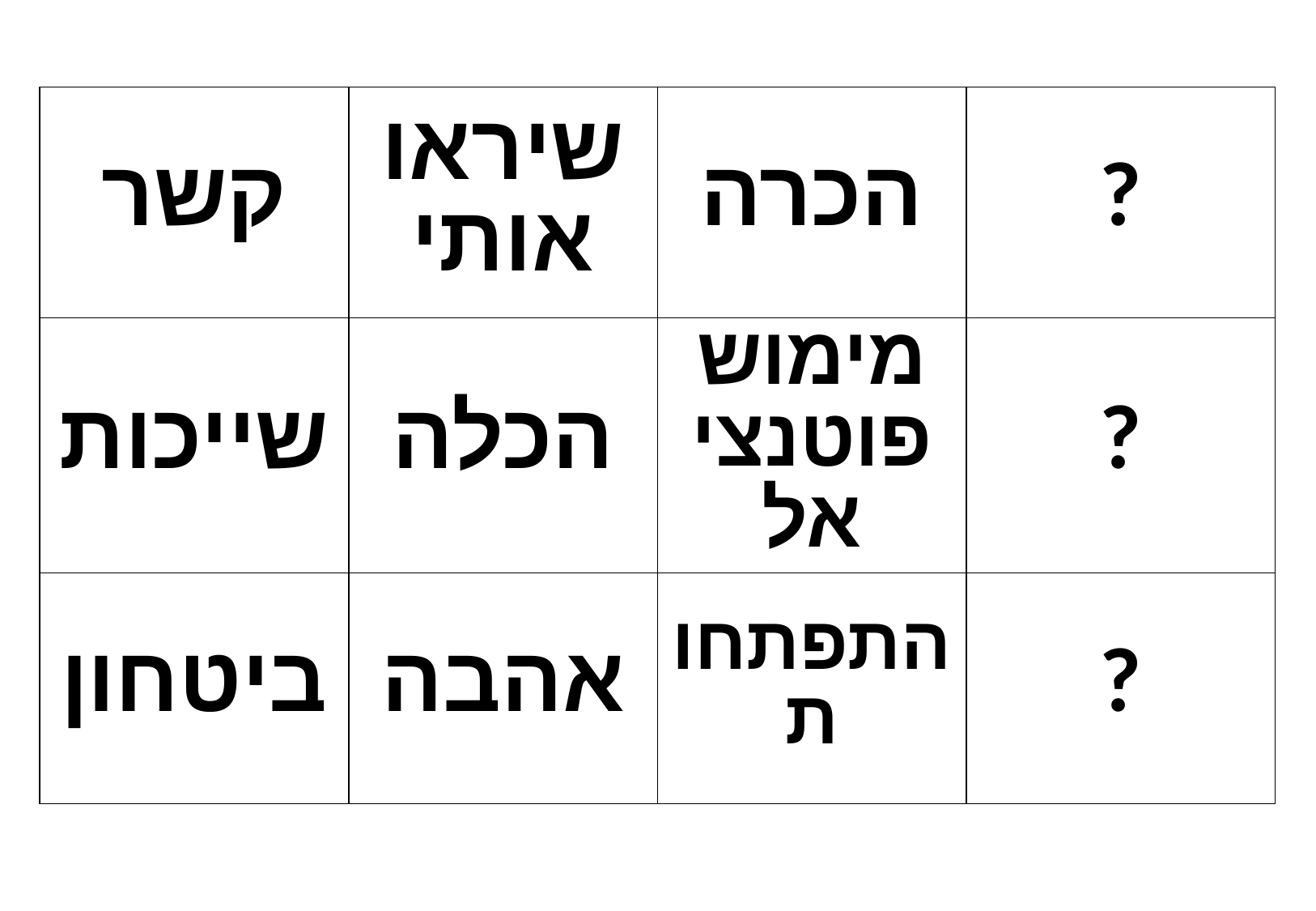

| קשר | שיראו אותי | הכרה | ? |
| --- | --- | --- | --- |
| שייכות | הכלה | מימוש פוטנציאל | ? |
| ביטחון | אהבה | התפתחות | ? |